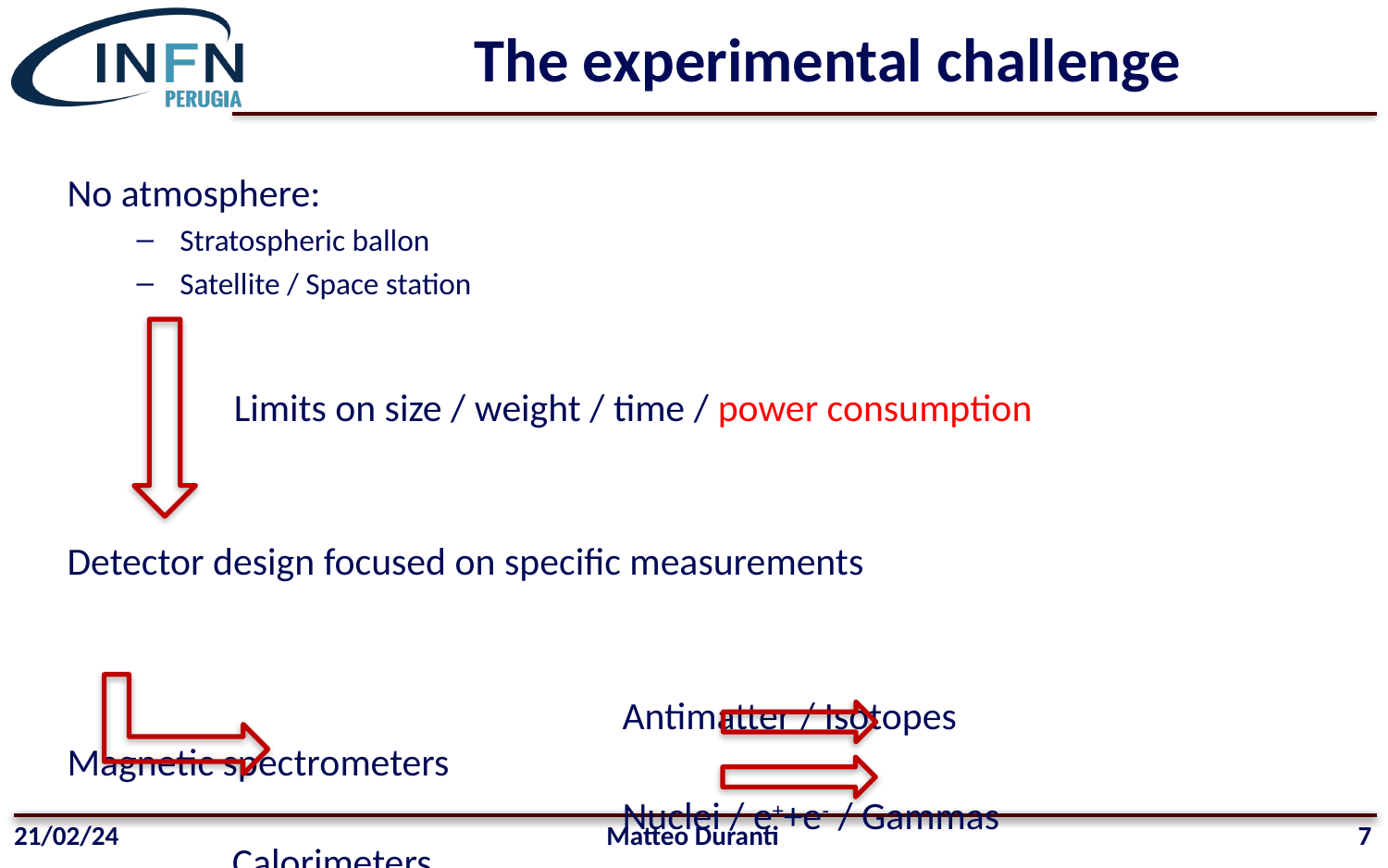

# The experimental challenge
No atmosphere:
Stratospheric ballon
Satellite / Space station
                   Limits on size / weight / time / power consumption

Detector design focused on specific measurements

				Antimatter / Isotopes                               Magnetic spectrometers
				Nuclei / e++e- / Gammas				   Calorimeters

21/02/24
Matteo Duranti
7